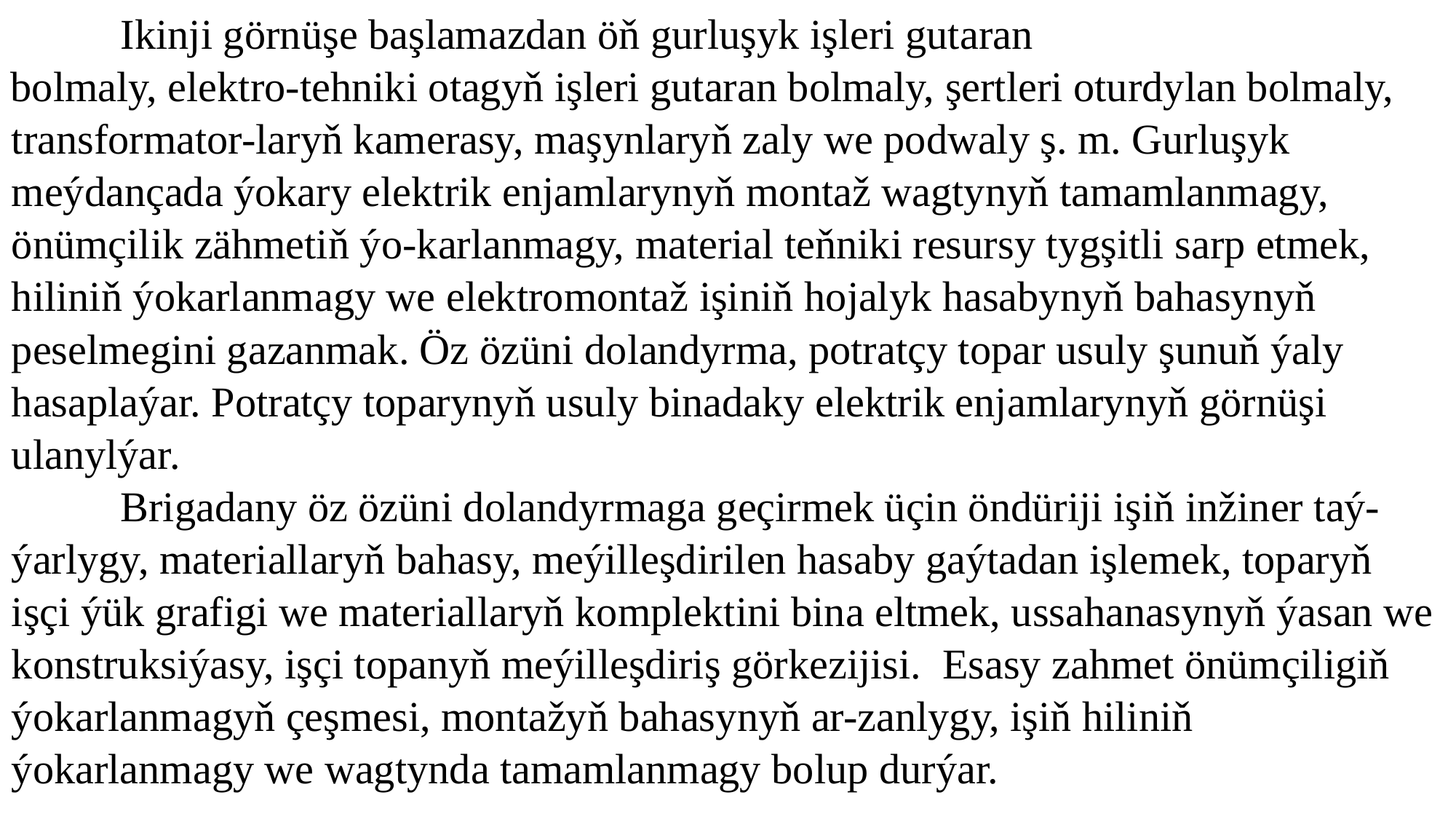

Ikinji görnüşe başlamazdan öň gurluşyk işleri gutaran
bolmaly, elektro-tehniki otagyň işleri gutaran bolmaly, şertleri oturdylan bolmaly, transformator-laryň kamerasy, maşynlaryň zaly we podwaly ş. m. Gurluşyk meýdançada ýokary elektrik enjamlarynyň montaž wagtynyň tamamlanmagy, önümçilik zähmetiň ýo-karlanmagy, material teňniki resursy tygşitli sarp etmek, hiliniň ýokarlanmagy we elektromontaž işiniň hojalyk hasabynyň bahasynyň peselmegini gazanmak. Öz özüni dolandyrma, potratçy topar usuly şunuň ýaly hasaplaýar. Potratçy toparynyň usuly binadaky elektrik enjamlarynyň görnüşi ulanylýar.
		Brigadany öz özüni dolandyrmaga geçirmek üçin öndüriji işiň inžiner taý-ýarlygy, materiallaryň bahasy, meýilleşdirilen hasaby gaýtadan işlemek, toparyň işçi ýük grafigi we materiallaryň komplektini bina eltmek, ussahanasynyň ýasan we konstruksiýasy, işçi topanyň meýilleşdiriş görkezijisi.  Esasy zahmet önümçiligiň ýokarlanmagyň çeşmesi, montažyň bahasynyň ar-zanlygy, işiň hiliniň ýokarlanmagy we wagtynda tamamlanmagy bolup durýar.